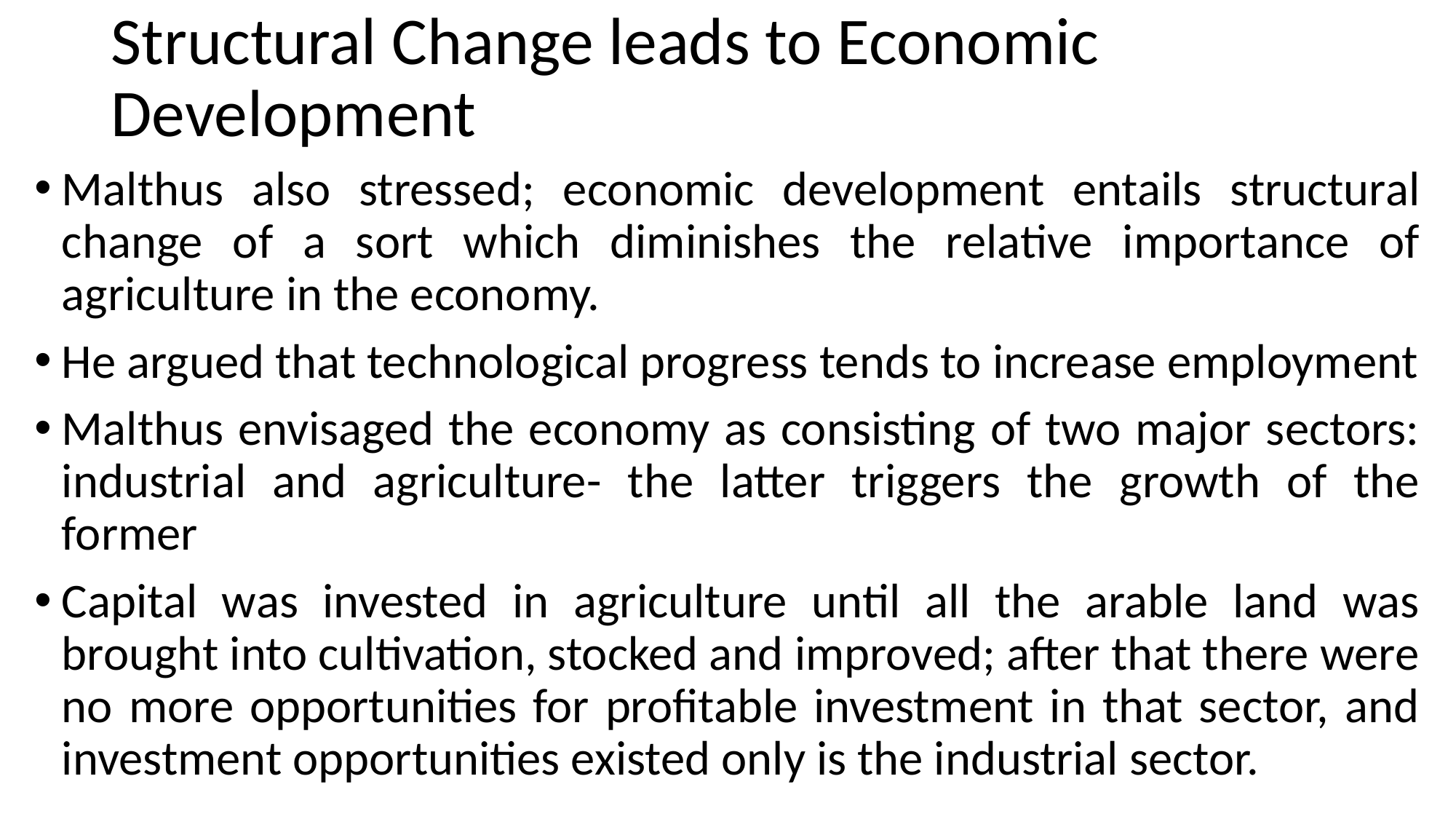

# Structural Change leads to Economic Development
Malthus also stressed; economic development entails structural change of a sort which diminishes the relative importance of agriculture in the economy.
He argued that technological progress tends to increase employment
Malthus envisaged the economy as consisting of two major sectors: industrial and agriculture- the latter triggers the growth of the former
Capital was invested in agriculture until all the arable land was brought into cultivation, stocked and improved; after that there were no more opportunities for profitable investment in that sector, and investment opportunities existed only is the industrial sector.